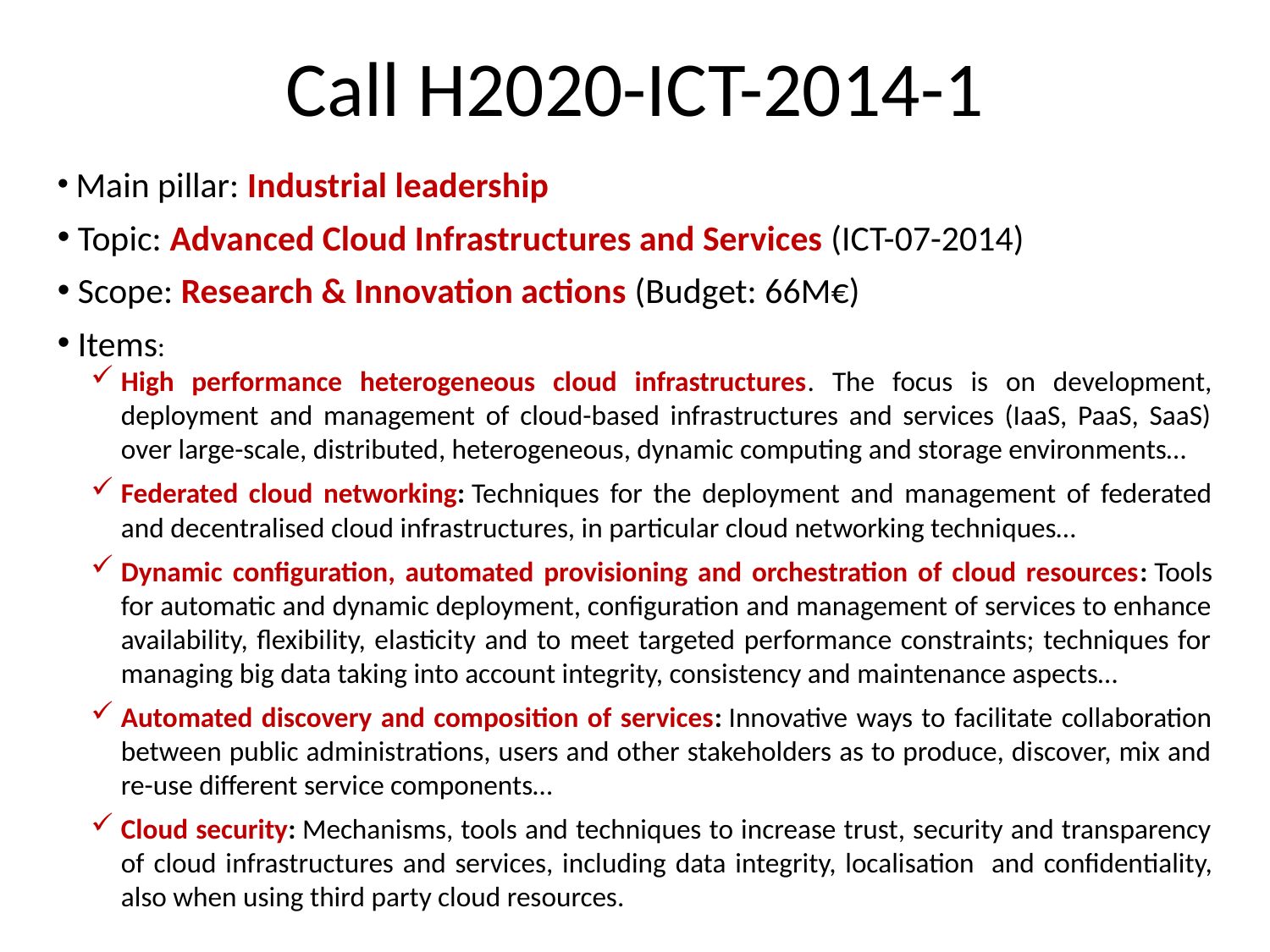

Call H2020-ICT-2014-1
 Main pillar: Industrial leadership
 Topic: Advanced Cloud Infrastructures and Services (ICT-07-2014)
 Scope: Research & Innovation actions (Budget: 66M€)
 Items:
High performance heterogeneous cloud infrastructures. The focus is on development, deployment and management of cloud-based infrastructures and services (IaaS, PaaS, SaaS) over large-scale, distributed, heterogeneous, dynamic computing and storage environments…
Federated cloud networking: Techniques for the deployment and management of federated and decentralised cloud infrastructures, in particular cloud networking techniques…
Dynamic configuration, automated provisioning and orchestration of cloud resources: Tools for automatic and dynamic deployment, configuration and management of services to enhance availability, flexibility, elasticity and to meet targeted performance constraints; techniques for managing big data taking into account integrity, consistency and maintenance aspects…
Automated discovery and composition of services: Innovative ways to facilitate collaboration between public administrations, users and other stakeholders as to produce, discover, mix and re-use different service components…
Cloud security: Mechanisms, tools and techniques to increase trust, security and transparency of cloud infrastructures and services, including data integrity, localisation  and confidentiality, also when using third party cloud resources.